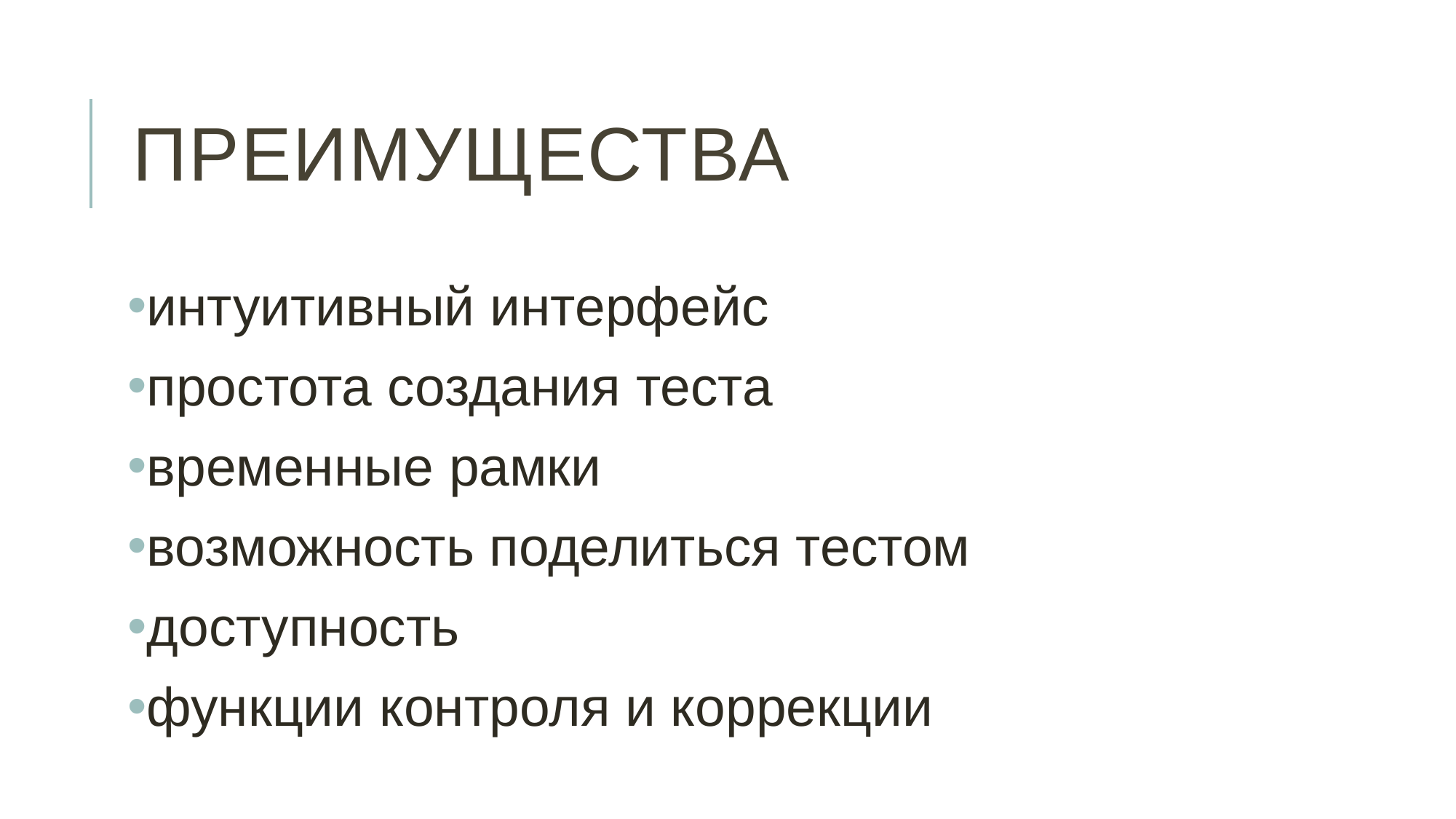

# преимущества
интуитивный интерфейс
простота создания теста
временные рамки
возможность поделиться тестом
доступность
функции контроля и коррекции